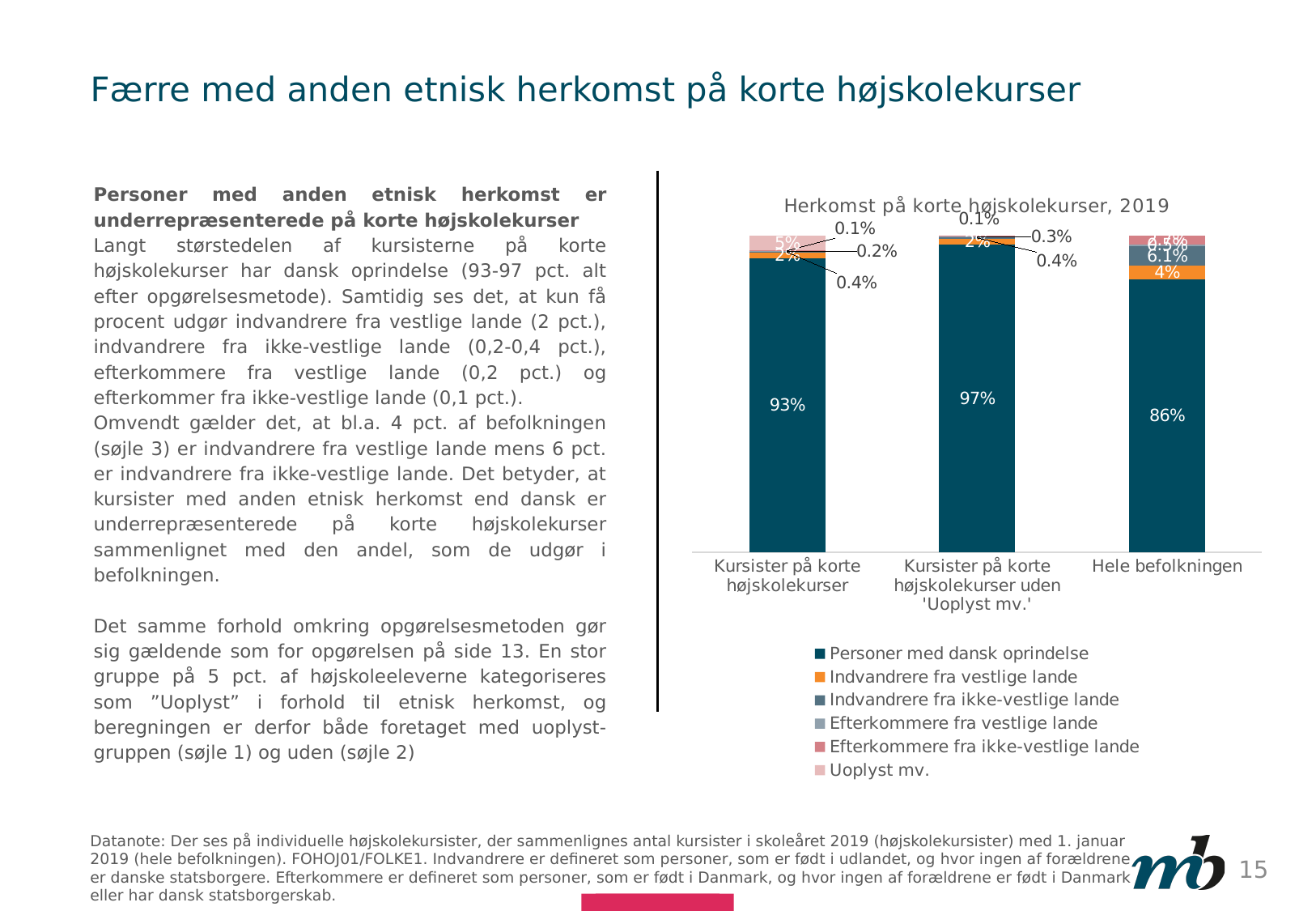

# Færre med anden etnisk herkomst på korte højskolekurser

### Chart: Herkomst på korte højskolekurser, 2019

| Category | Personer med dansk oprindelse | Indvandrere fra vestlige lande | Indvandrere fra ikke-vestlige lande | Efterkommere fra vestlige lande | Efterkommere fra ikke-vestlige lande | Uoplyst mv.  |
|---|---|---|---|---|---|---|
| Kursister på korte højskolekurser | 0.9285441345051586 | 0.01825343170394756 | 0.003909350107286676 | 0.002498456835483966 | 0.0012933188324858176 | 0.045442520795978956 |
| Kursister på korte højskolekurser uden 'Uoplyst mv.' | 0.9728081791026392 | 0.01912357958919718 | 0.004095710282388446 | 0.0026175592030302096 | 0.0013549718227450498 | 0.0 |
| Hele befolkningen | 0.8621380380196959 | 0.04455721978942036 | 0.06086979476442618 | 0.005438313202849702 | 0.026996634223607832 | 0.0 |
Personer med anden etnisk herkomst er underrepræsenterede på korte højskolekurser
Langt størstedelen af kursisterne på korte højskolekurser har dansk oprindelse (93-97 pct. alt efter opgørelsesmetode). Samtidig ses det, at kun få procent udgør indvandrere fra vestlige lande (2 pct.), indvandrere fra ikke-vestlige lande (0,2-0,4 pct.), efterkommere fra vestlige lande (0,2 pct.) og efterkommer fra ikke-vestlige lande (0,1 pct.).
Omvendt gælder det, at bl.a. 4 pct. af befolkningen (søjle 3) er indvandrere fra vestlige lande mens 6 pct. er indvandrere fra ikke-vestlige lande. Det betyder, at kursister med anden etnisk herkomst end dansk er underrepræsenterede på korte højskolekurser sammenlignet med den andel, som de udgør i befolkningen.

Det samme forhold omkring opgørelsesmetoden gør sig gældende som for opgørelsen på side 13. En stor gruppe på 5 pct. af højskoleeleverne kategoriseres som ”Uoplyst” i forhold til etnisk herkomst, og beregningen er derfor både foretaget med uoplyst-gruppen (søjle 1) og uden (søjle 2)

Datanote: Der ses på individuelle højskolekursister, der sammenlignes antal kursister i skoleåret 2019 (højskolekursister) med 1. januar 2019 (hele befolkningen). FOHOJ01/FOLKE1. Indvandrere er defineret som personer, som er født i udlandet, og hvor ingen af forældrene er danske statsborgere. Efterkommere er defineret som personer, som er født i Danmark, og hvor ingen af forældrene er født i Danmark eller har dansk statsborgerskab.
15